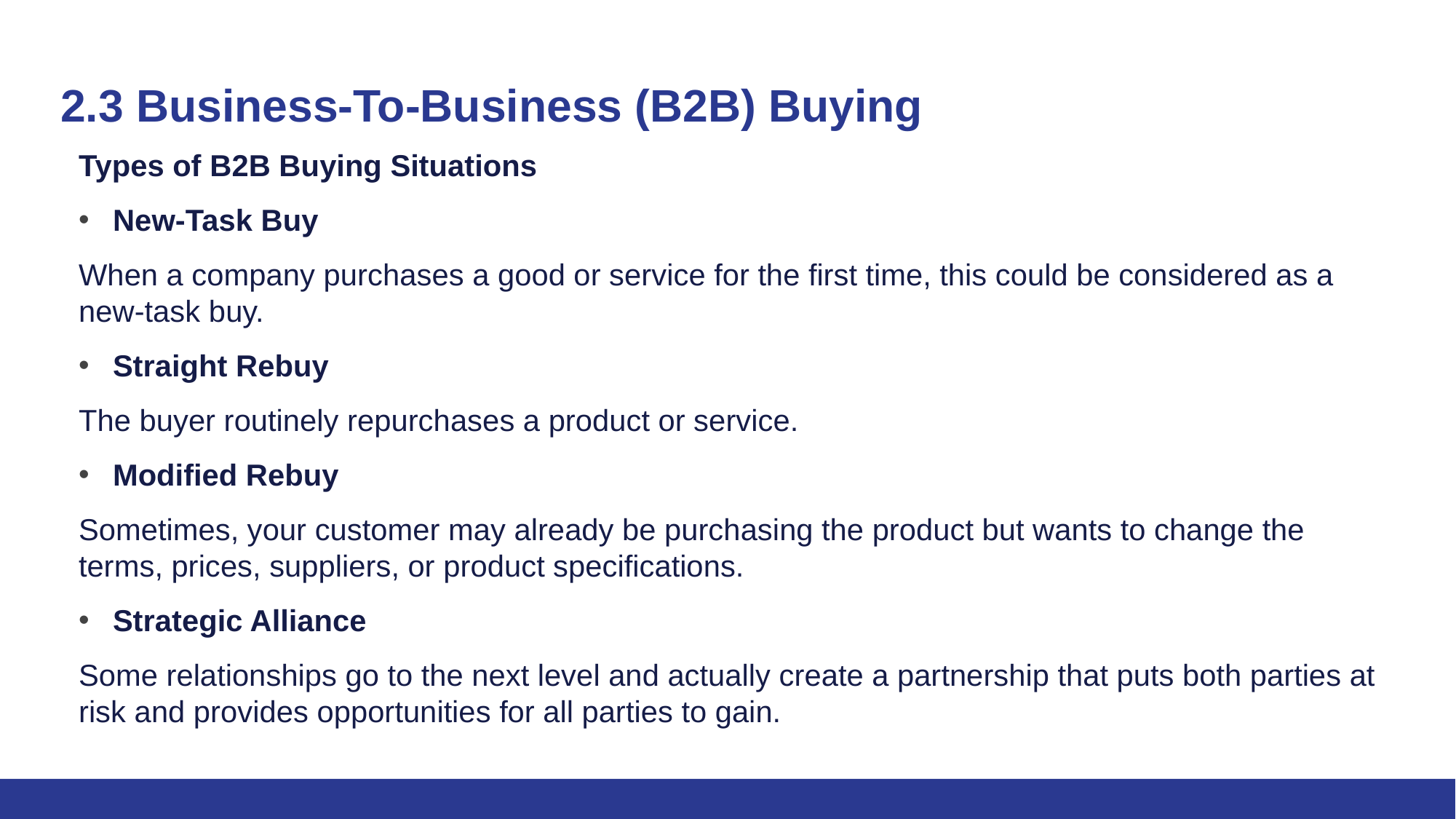

# 2.3 Business-To-Business (B2B) Buying
Types of B2B Buying Situations
New-Task Buy
When a company purchases a good or service for the first time, this could be considered as a new-task buy.
Straight Rebuy
The buyer routinely repurchases a product or service.
Modified Rebuy
Sometimes, your customer may already be purchasing the product but wants to change the terms, prices, suppliers, or product specifications.
Strategic Alliance
Some relationships go to the next level and actually create a partnership that puts both parties at risk and provides opportunities for all parties to gain.